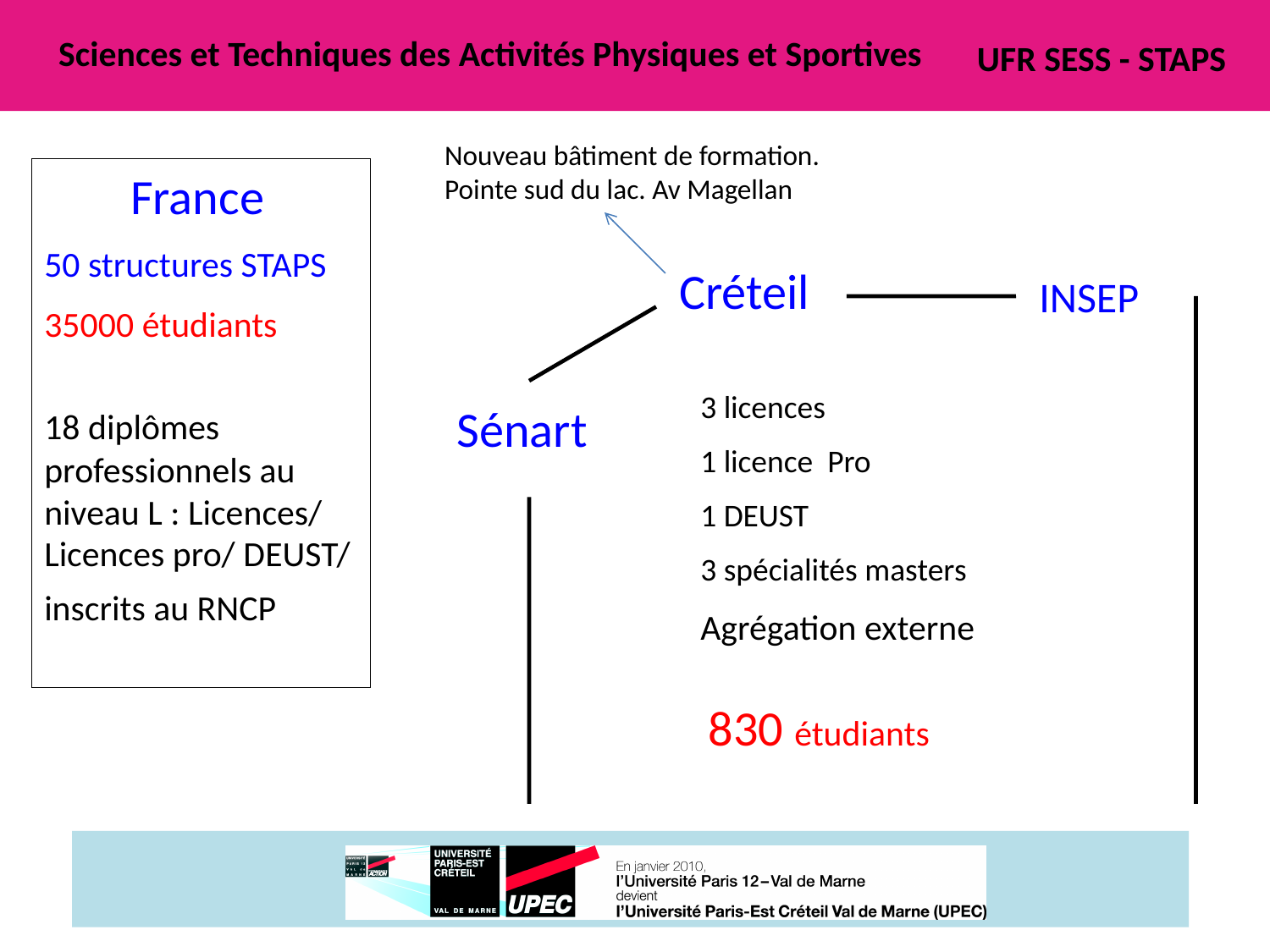

Sciences et Techniques des Activités Physiques et Sportives
Nouveau bâtiment de formation.
Pointe sud du lac. Av Magellan
France
50 structures STAPS
35000 étudiants

18 diplômes professionnels au niveau L : Licences/ Licences pro/ DEUST/
inscrits au RNCP

Créteil
INSEP

3 licences
1 licence  Pro
1 DEUST
3 spécialités masters
Agrégation externe
Sénart

830 étudiants